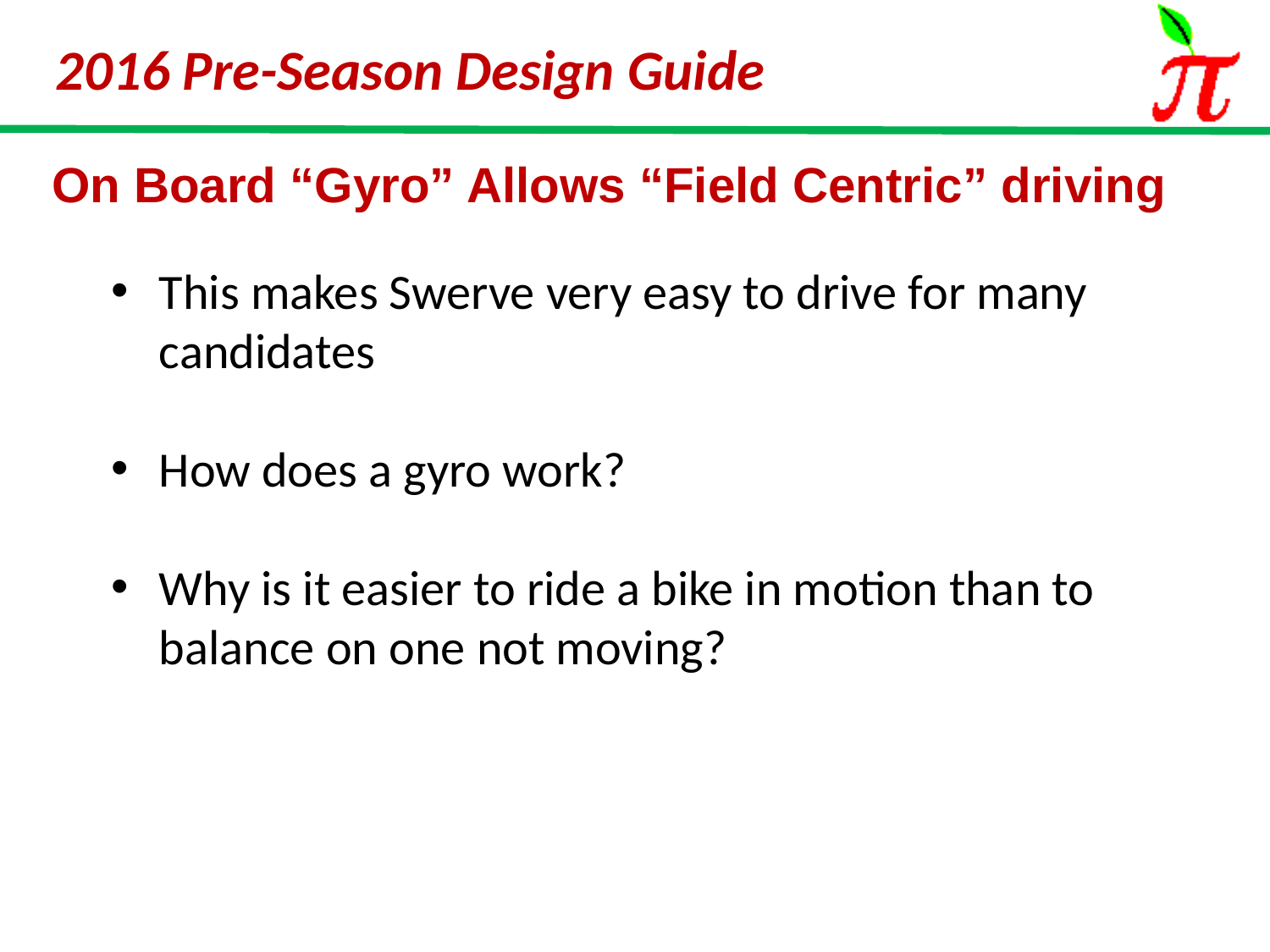

# On Board “Gyro” Allows “Field Centric” driving
This makes Swerve very easy to drive for many candidates

How does a gyro work?

Why is it easier to ride a bike in motion than to balance on one not moving?